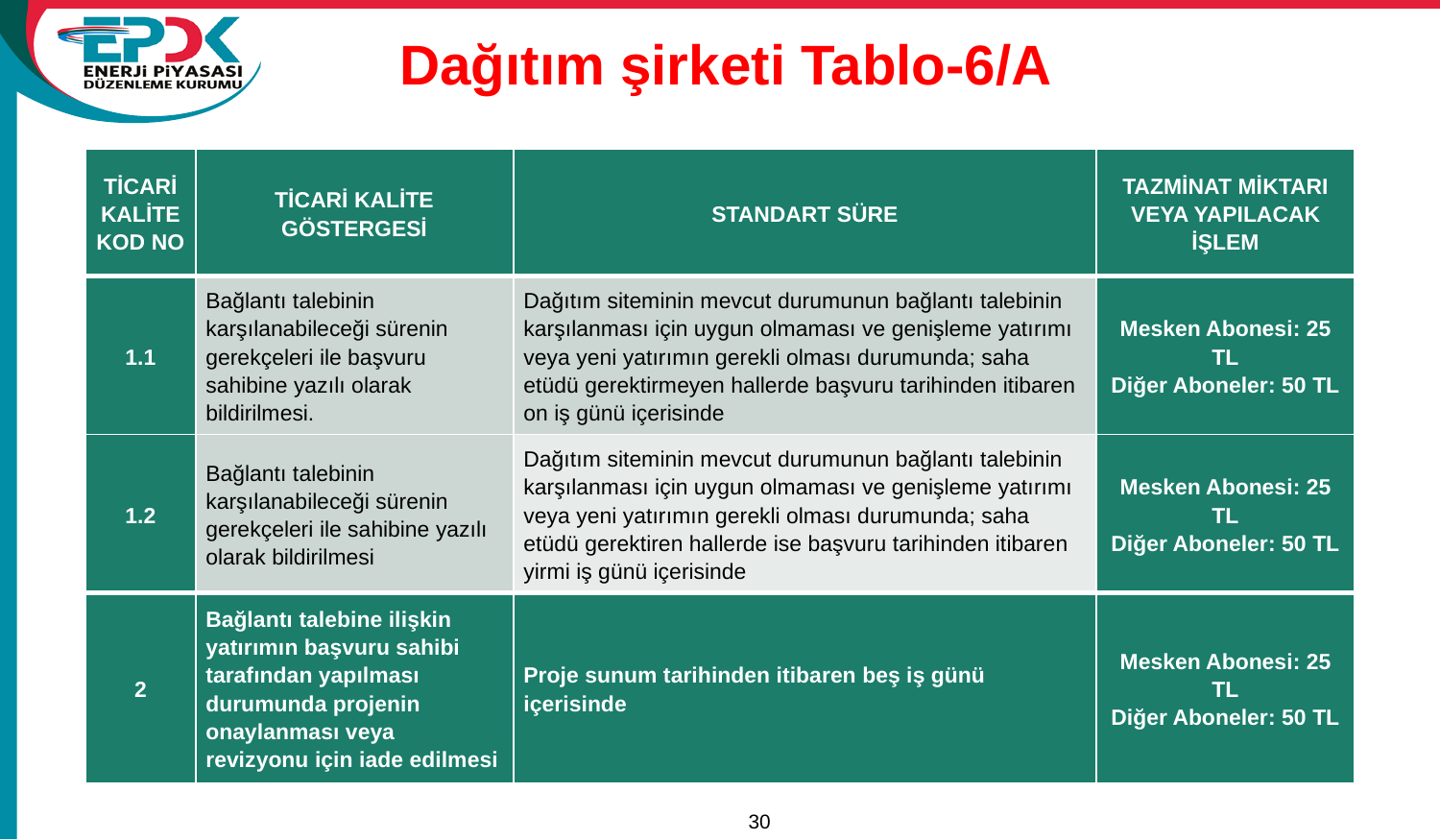

# Dağıtım şirketi Tablo-6/A
| TİCARİ KALİTE KOD NO | TİCARİ KALİTE GÖSTERGESİ | STANDART SÜRE | TAZMİNAT MİKTARI VEYA YAPILACAK İŞLEM |
| --- | --- | --- | --- |
| 1.1 | Bağlantı talebinin karşılanabileceği sürenin gerekçeleri ile başvuru sahibine yazılı olarak bildirilmesi. | Dağıtım siteminin mevcut durumunun bağlantı talebinin karşılanması için uygun olmaması ve genişleme yatırımı veya yeni yatırımın gerekli olması durumunda; saha etüdü gerektirmeyen hallerde başvuru tarihinden itibaren on iş günü içerisinde | Mesken Abonesi: 25 TL Diğer Aboneler: 50 TL |
| 1.2 | Bağlantı talebinin karşılanabileceği sürenin gerekçeleri ile sahibine yazılı olarak bildirilmesi | Dağıtım siteminin mevcut durumunun bağlantı talebinin karşılanması için uygun olmaması ve genişleme yatırımı veya yeni yatırımın gerekli olması durumunda; saha etüdü gerektiren hallerde ise başvuru tarihinden itibaren yirmi iş günü içerisinde | Mesken Abonesi: 25 TL Diğer Aboneler: 50 TL |
| 2 | Bağlantı talebine ilişkin yatırımın başvuru sahibi tarafından yapılması durumunda projenin onaylanması veya revizyonu için iade edilmesi | Proje sunum tarihinden itibaren beş iş günü içerisinde | Mesken Abonesi: 25 TL Diğer Aboneler: 50 TL |
30
15/11/2011
A Review of Tariffs and Losses / Tariffs Department